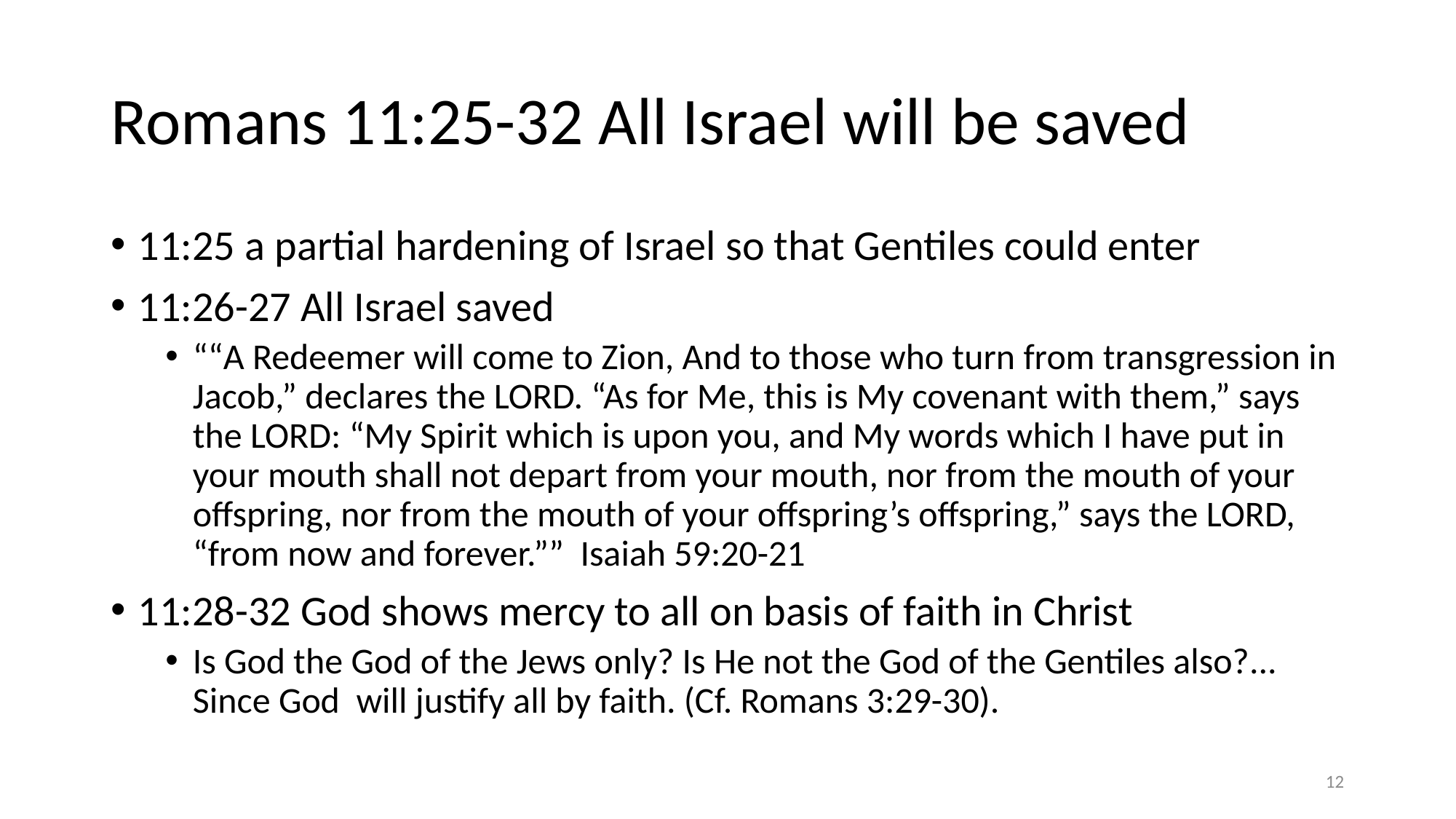

# Romans 11:25-32 All Israel will be saved
11:25 a partial hardening of Israel so that Gentiles could enter
11:26-27 All Israel saved
““A Redeemer will come to Zion, And to those who turn from transgression in Jacob,” declares the LORD. “As for Me, this is My covenant with them,” says the LORD: “My Spirit which is upon you, and My words which I have put in your mouth shall not depart from your mouth, nor from the mouth of your offspring, nor from the mouth of your offspring’s offspring,” says the LORD, “from now and forever.””  Isaiah 59:20-21
11:28-32 God shows mercy to all on basis of faith in Christ
Is God the God of the Jews only? Is He not the God of the Gentiles also?... Since God  will justify all by faith. (Cf. Romans 3:29-30).
12